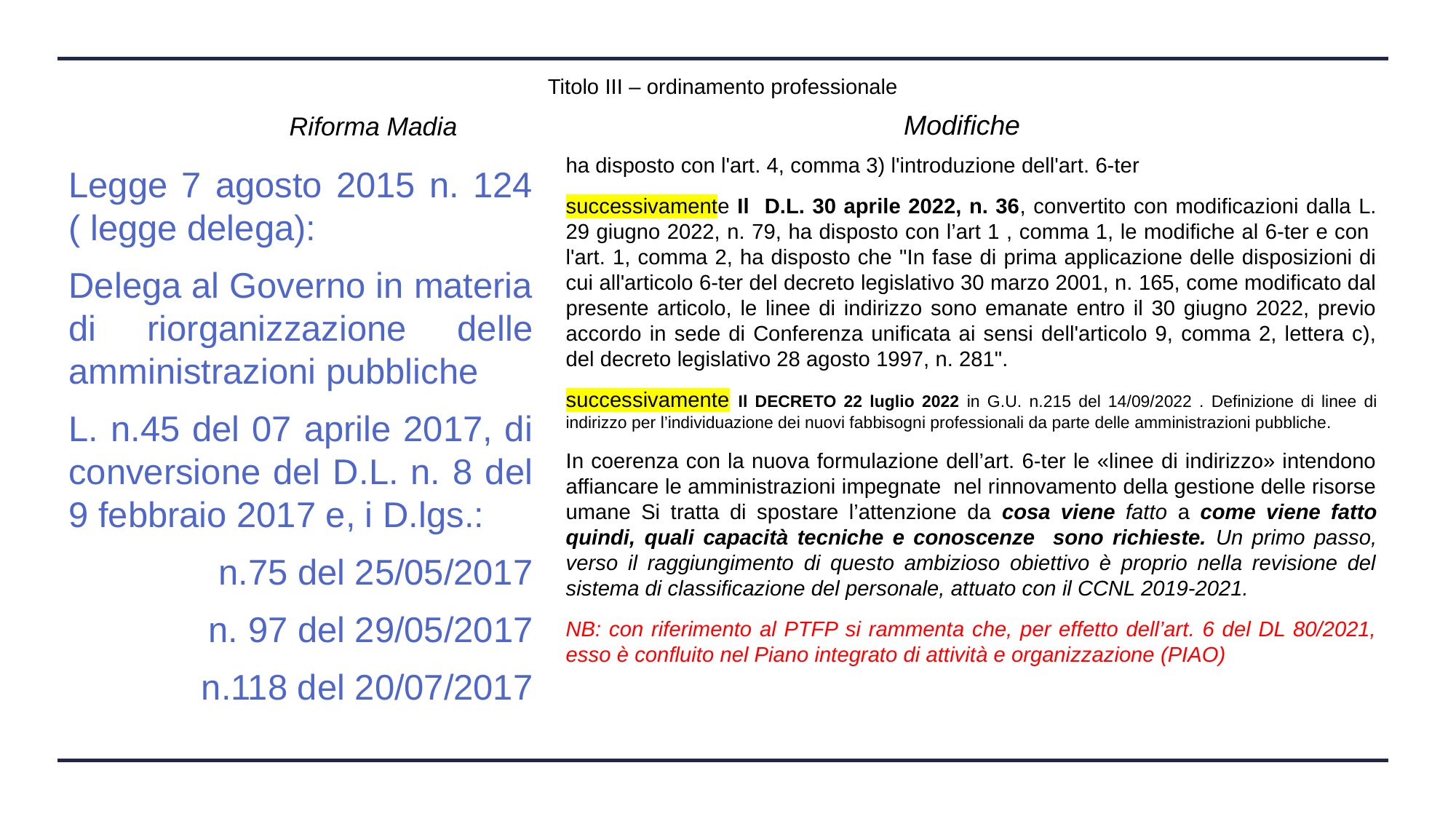

# Titolo III – ordinamento professionale
Riforma Madia
Modifiche
ha disposto con l'art. 4, comma 3) l'introduzione dell'art. 6-ter
successivamente Il  D.L. 30 aprile 2022, n. 36, convertito con modificazioni dalla L. 29 giugno 2022, n. 79, ha disposto con l’art 1 , comma 1, le modifiche al 6-ter e con  l'art. 1, comma 2, ha disposto che "In fase di prima applicazione delle disposizioni di cui all'articolo 6-ter del decreto legislativo 30 marzo 2001, n. 165, come modificato dal presente articolo, le linee di indirizzo sono emanate entro il 30 giugno 2022, previo accordo in sede di Conferenza unificata ai sensi dell'articolo 9, comma 2, lettera c), del decreto legislativo 28 agosto 1997, n. 281".
successivamente Il DECRETO 22 luglio 2022 in G.U. n.215 del 14/09/2022 . Definizione di linee di indirizzo per l’individuazione dei nuovi fabbisogni professionali da parte delle amministrazioni pubbliche.
In coerenza con la nuova formulazione dell’art. 6-ter le «linee di indirizzo» intendono affiancare le amministrazioni impegnate  nel rinnovamento della gestione delle risorse umane Si tratta di spostare l’attenzione da cosa viene fatto a come viene fatto quindi, quali capacità tecniche e conoscenze  sono richieste. Un primo passo, verso il raggiungimento di questo ambizioso obiettivo è proprio nella revisione del sistema di classificazione del personale, attuato con il CCNL 2019-2021.
NB: con riferimento al PTFP si rammenta che, per effetto dell’art. 6 del DL 80/2021, esso è confluito nel Piano integrato di attività e organizzazione (PIAO)
Legge 7 agosto 2015 n. 124 ( legge delega):
Delega al Governo in materia di riorganizzazione delle amministrazioni pubbliche
L. n.45 del 07 aprile 2017, di conversione del D.L. n. 8 del 9 febbraio 2017 e, i D.lgs.:
n.75 del 25/05/2017
n. 97 del 29/05/2017
n.118 del 20/07/2017